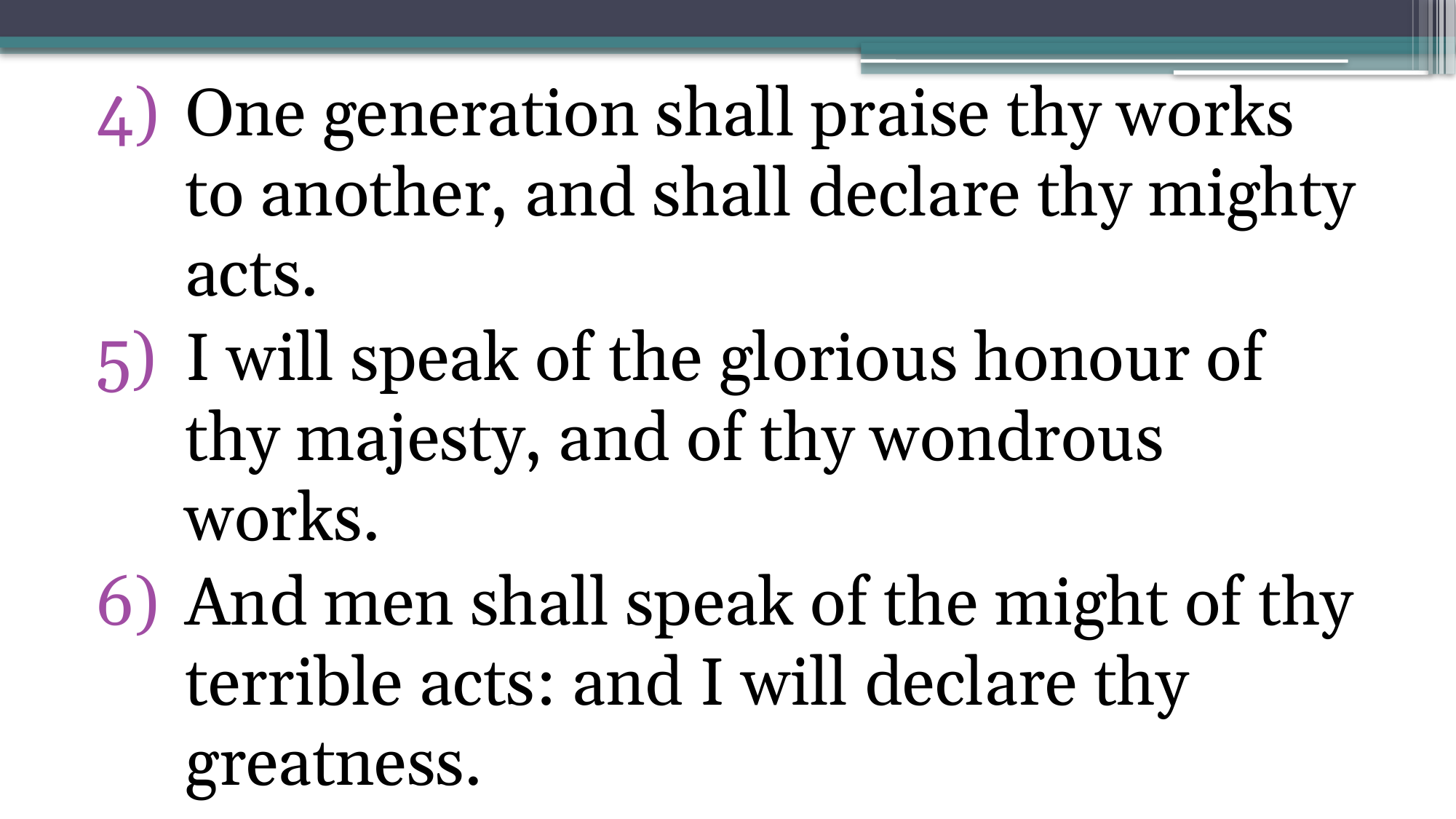

One generation shall praise thy works to another, and shall declare thy mighty acts.
I will speak of the glorious honour of thy majesty, and of thy wondrous works.
And men shall speak of the might of thy terrible acts: and I will declare thy greatness.